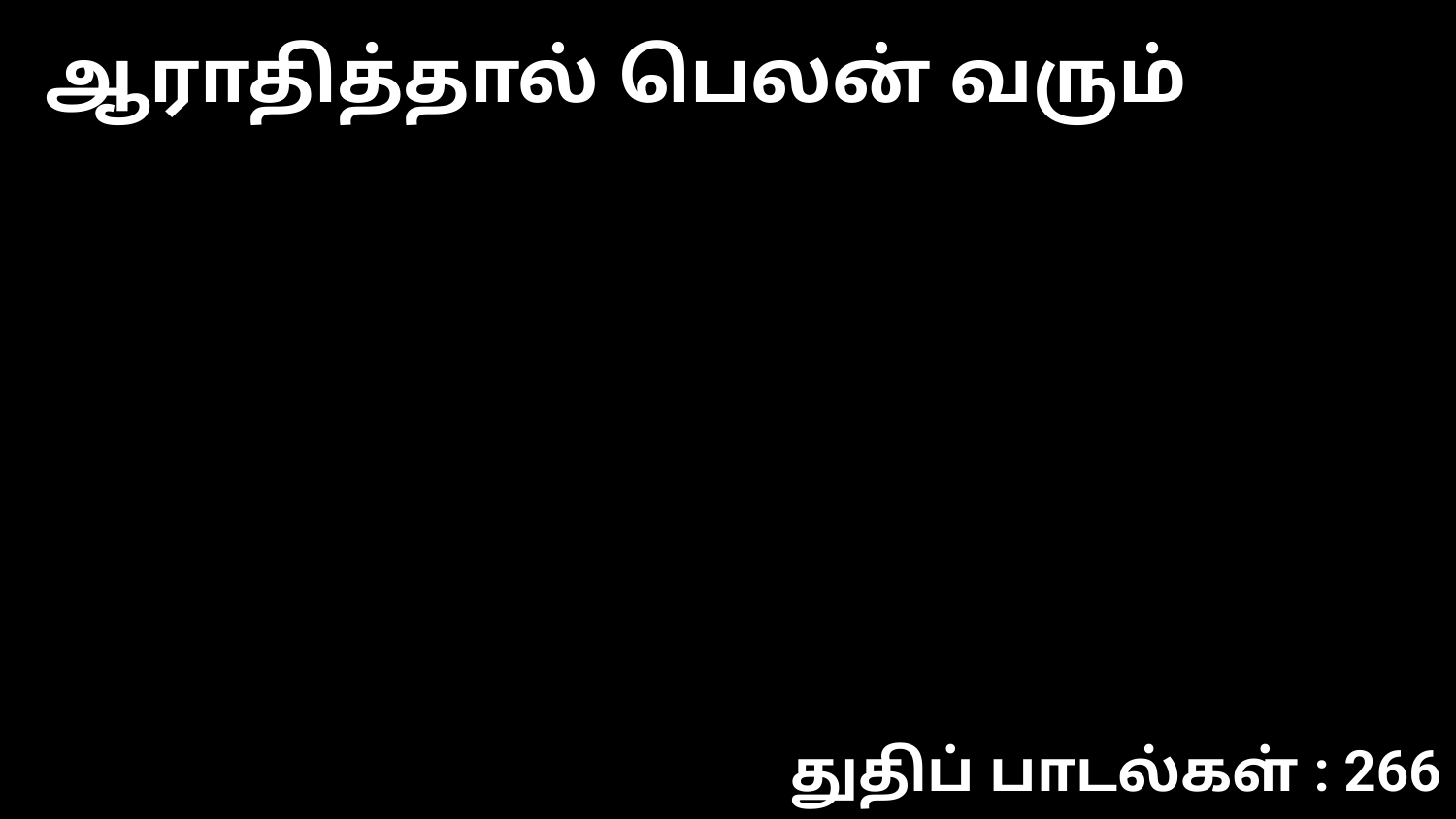

ஆராதித்தால் பெலன் வரும்
துதிப் பாடல்கள் : 266